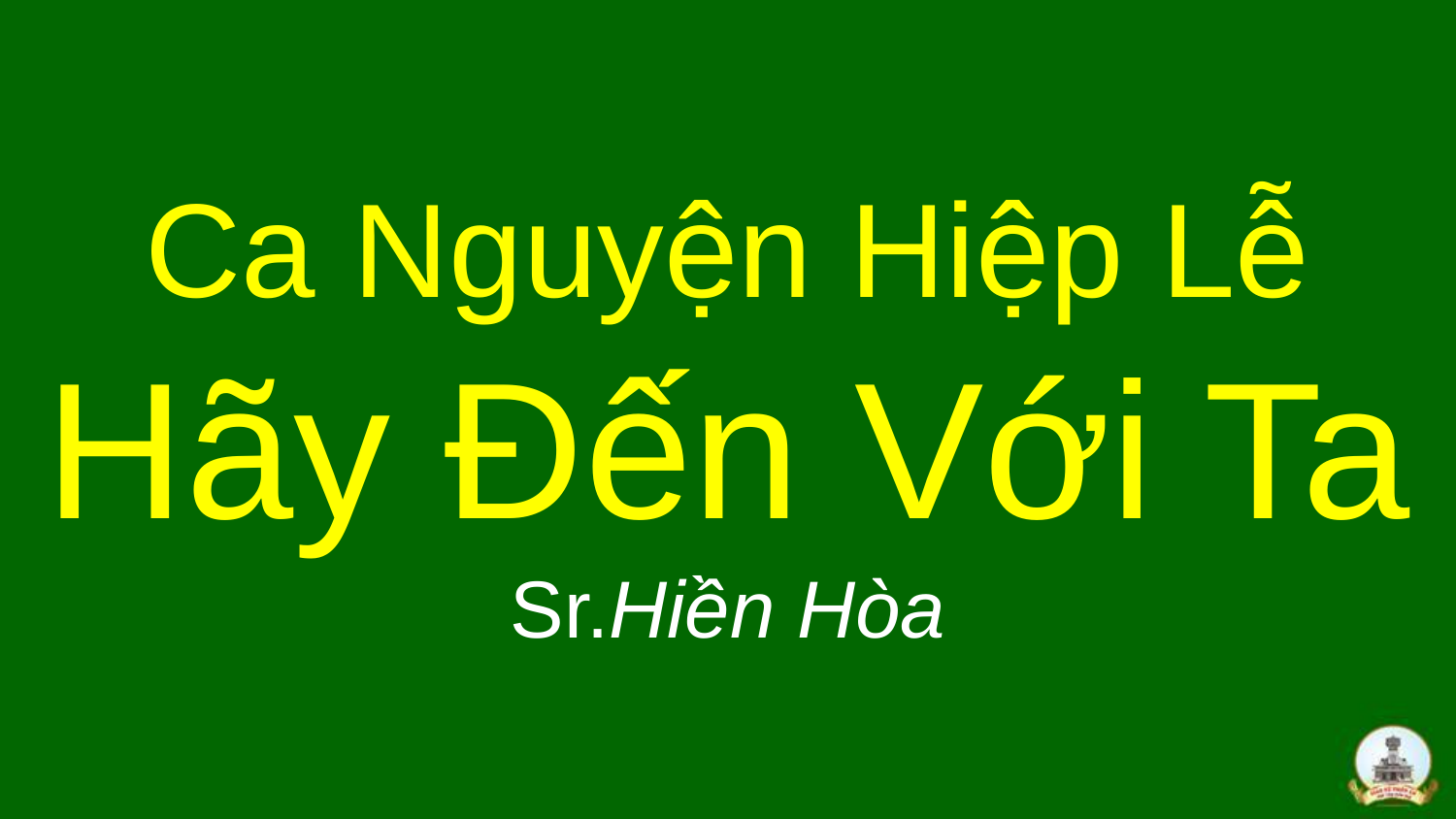

# Ca Nguyện Hiệp Lễ Hãy Đến Với Ta Sr.Hiền Hòa